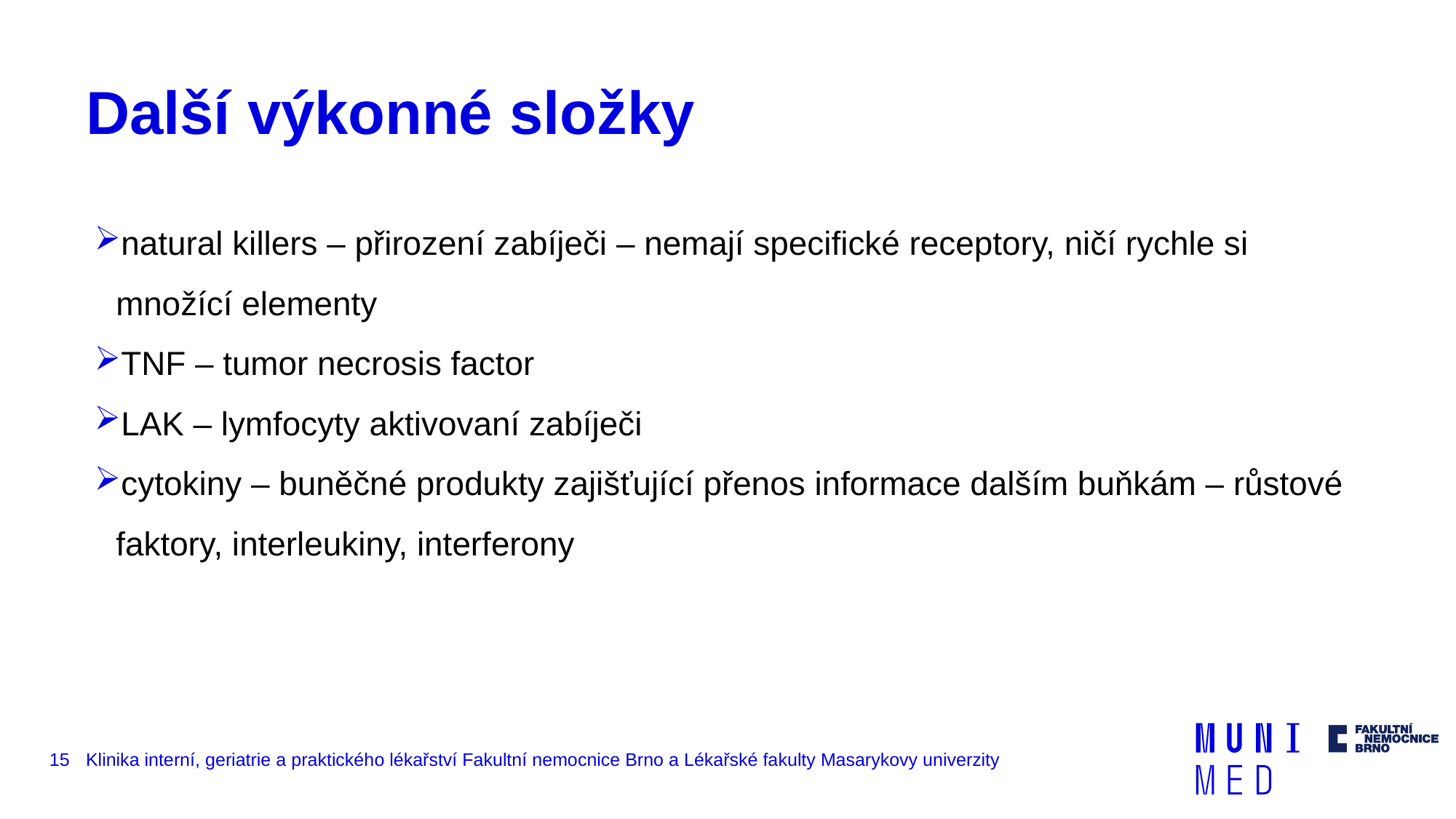

# Další výkonné složky
natural killers – přirození zabíječi – nemají specifické receptory, ničí rychle si množící elementy
TNF – tumor necrosis factor
LAK – lymfocyty aktivovaní zabíječi
cytokiny – buněčné produkty zajišťující přenos informace dalším buňkám – růstové faktory, interleukiny, interferony
15
Klinika interní, geriatrie a praktického lékařství Fakultní nemocnice Brno a Lékařské fakulty Masarykovy univerzity